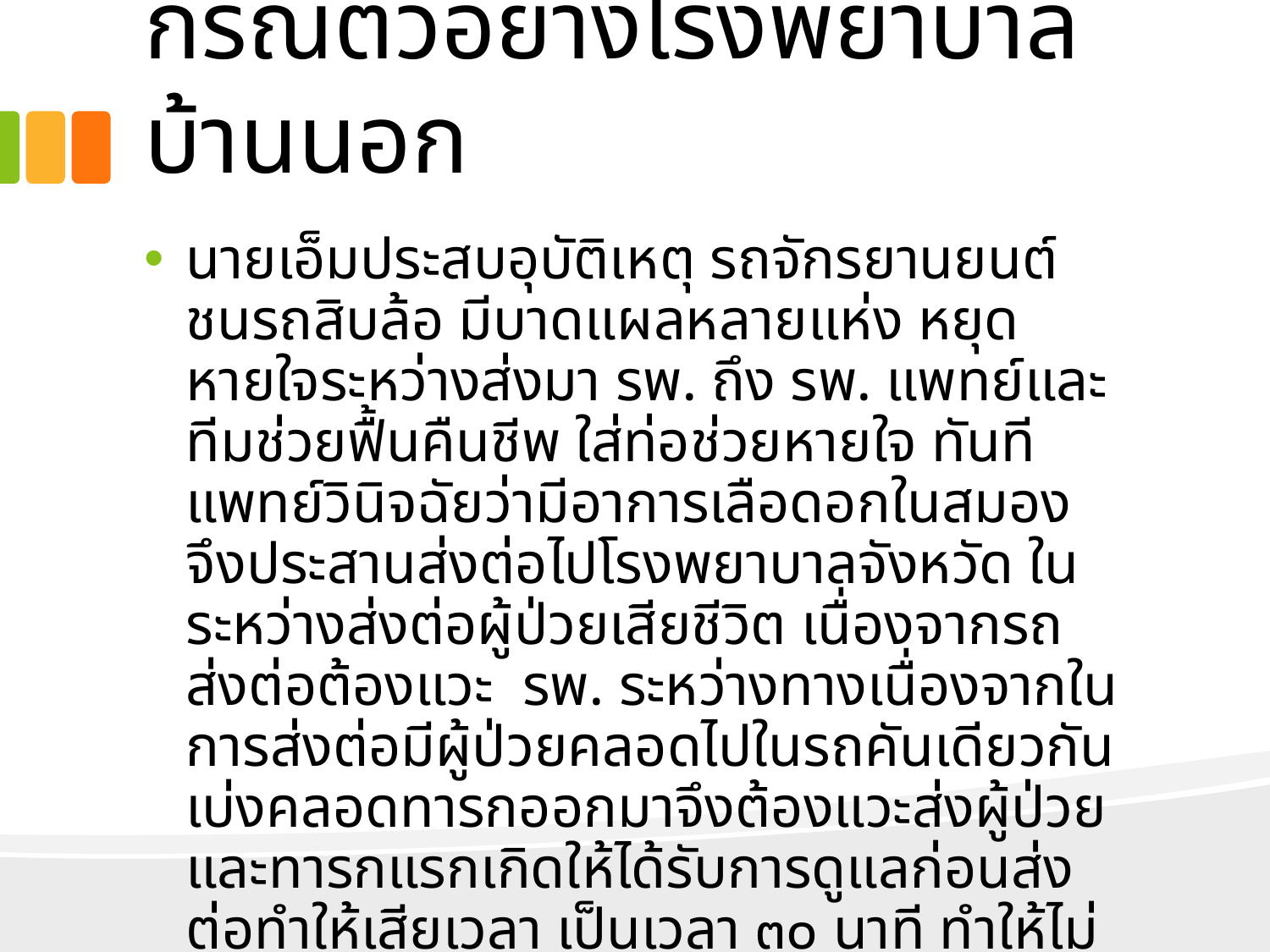

# กรณีตัวอย่างโรงพยาบาลบ้านนอก
นายเอ็มประสบอุบัติเหตุ รถจักรยานยนต์ ชนรถสิบล้อ มีบาดแผลหลายแห่ง หยุดหายใจระหว่างส่งมา รพ. ถึง รพ. แพทย์และทีมช่วยฟื้นคืนชีพ ใส่ท่อช่วยหายใจ ทันที  แพทย์วินิจฉัยว่ามีอาการเลือดอกในสมอง จึงประสานส่งต่อไปโรงพยาบาลจังหวัด ในระหว่างส่งต่อผู้ป่วยเสียชีวิต เนื่องจากรถส่งต่อต้องแวะ  รพ. ระหว่างทางเนื่องจากในการส่งต่อมีผู้ป่วยคลอดไปในรถคันเดียวกัน เบ่งคลอดทารกออกมาจึงต้องแวะส่งผู้ป่วยและทารกแรกเกิดให้ได้รับการดูแลก่อนส่งต่อทำให้เสียเวลา เป็นเวลา ๓๐ นาที ทำให้ไม่สามารถส่งต่อผู้ป่วยไป รพ.จังหวัดได้ทันเวลาเป็นเหตุให้ผู้ป่วยเสียชีวิตหลังออกจาก รพ.ชุมชน ได้ ๑๕ นาที